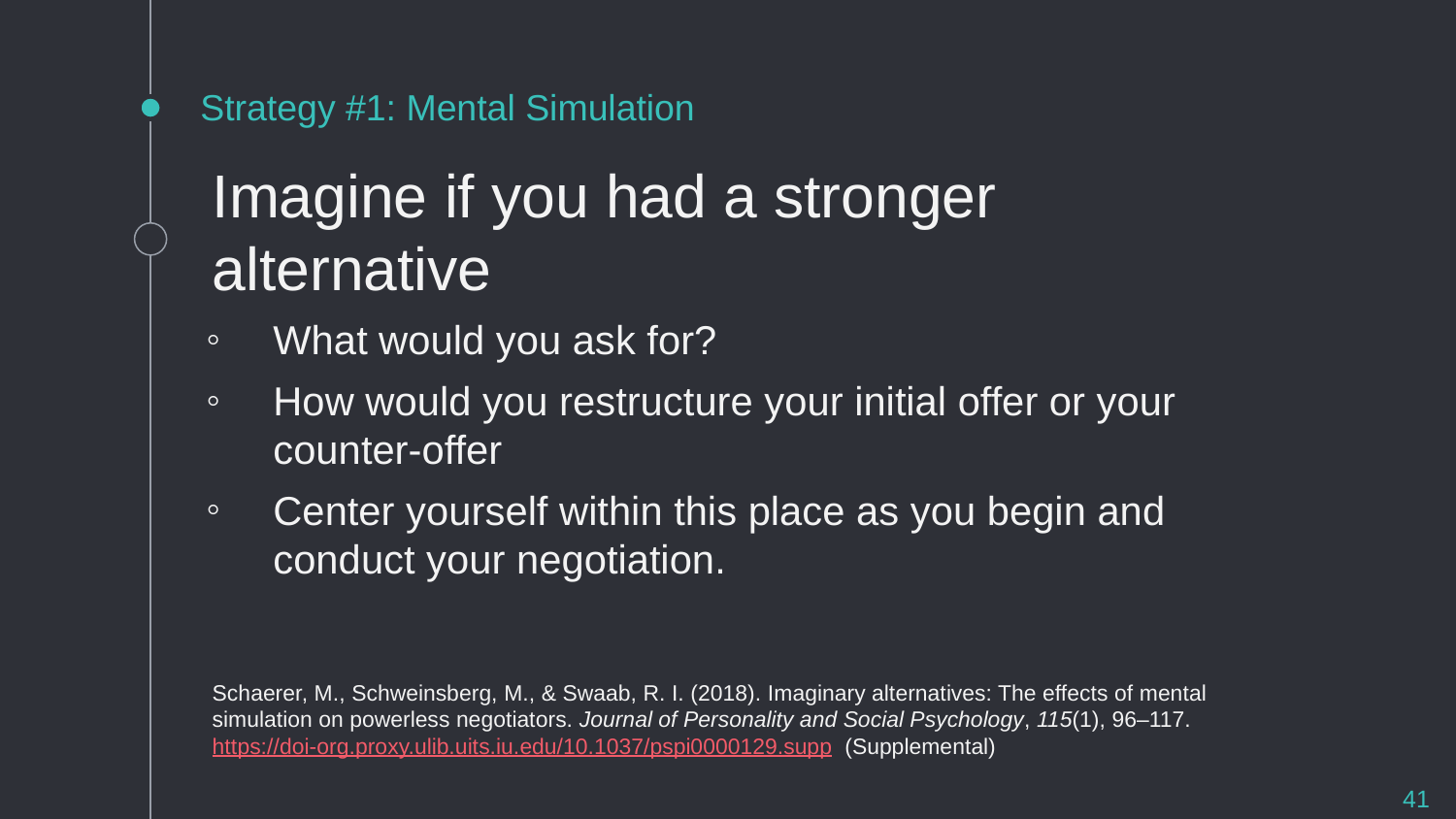

# Strategy #1: Mental Simulation
Imagine if you had a stronger alternative
What would you ask for?
How would you restructure your initial offer or your counter-offer
Center yourself within this place as you begin and conduct your negotiation.

Schaerer, M., Schweinsberg, M., & Swaab, R. I. (2018). Imaginary alternatives: The effects of mental simulation on powerless negotiators. Journal of Personality and Social Psychology, 115(1), 96–117. https://doi-org.proxy.ulib.uits.iu.edu/10.1037/pspi0000129.supp  (Supplemental)
41